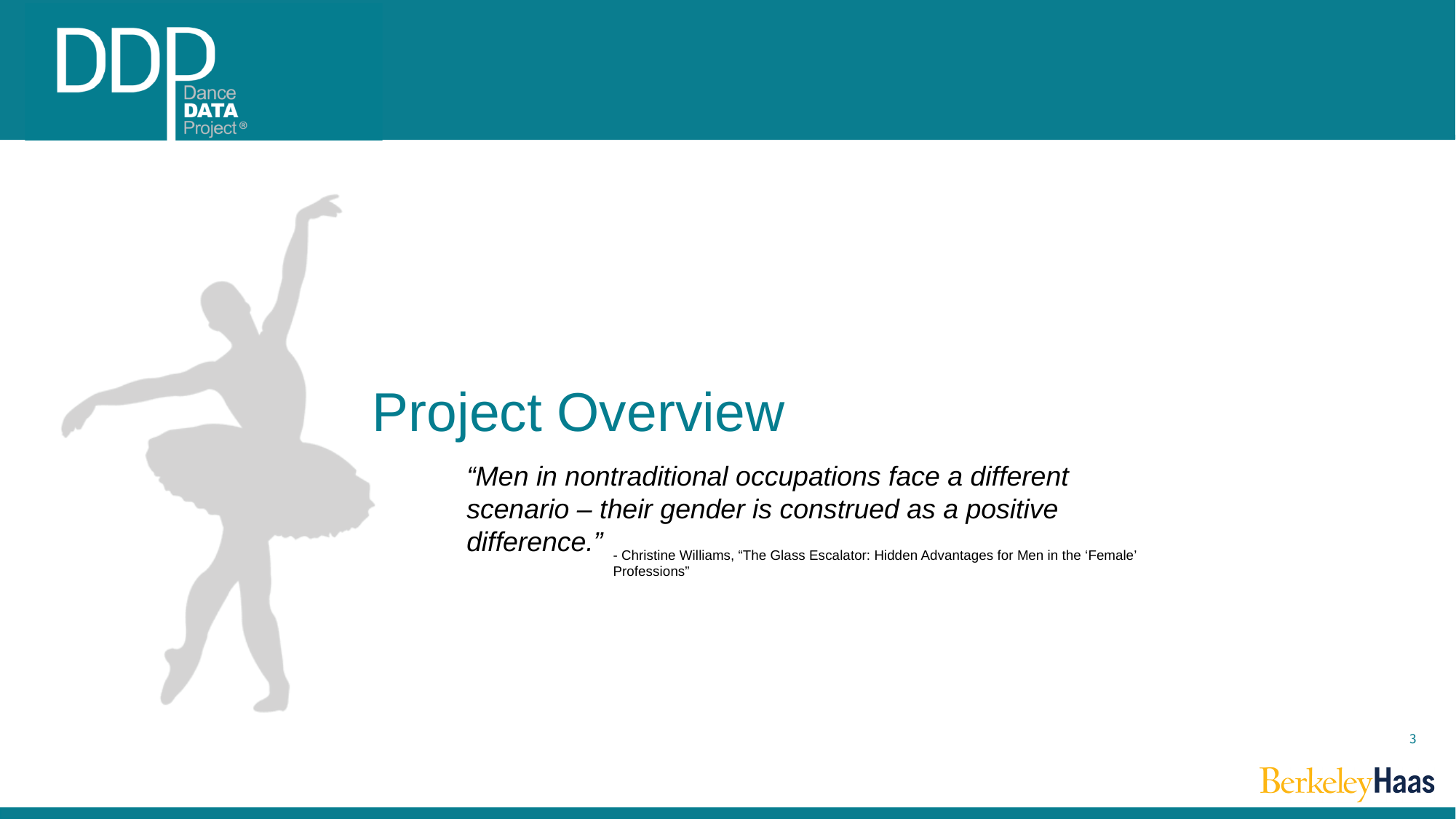

# Project Overview
“Men in nontraditional occupations face a different scenario – their gender is construed as a positive difference.”
- Christine Williams, “The Glass Escalator: Hidden Advantages for Men in the ‘Female’ Professions”
3